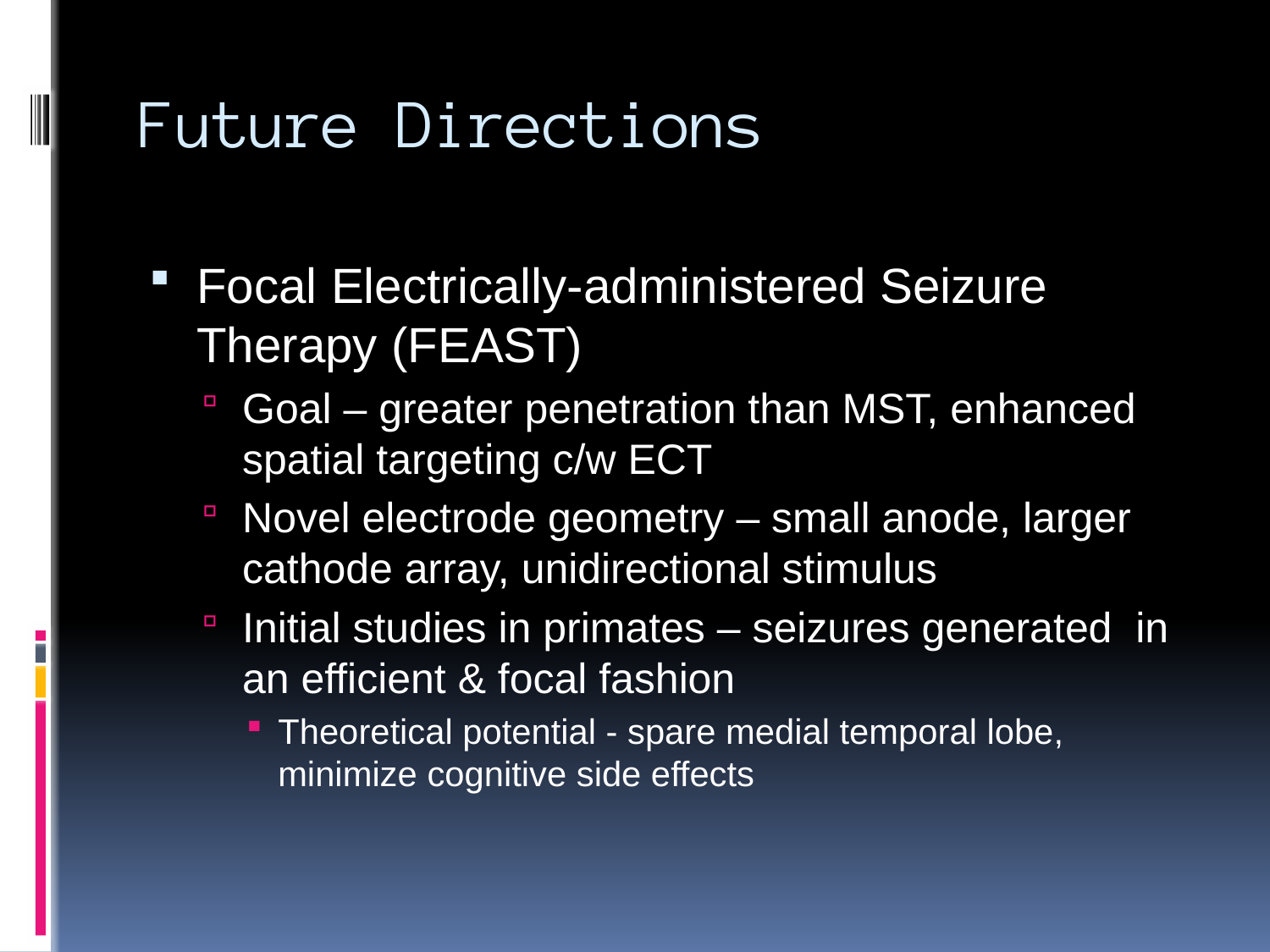

# Future Directions
Focal Electrically-administered Seizure Therapy (FEAST)
Goal – greater penetration than MST, enhanced spatial targeting c/w ECT
Novel electrode geometry – small anode, larger cathode array, unidirectional stimulus
Initial studies in primates – seizures generated  in an efficient & focal fashion
Theoretical potential - spare medial temporal lobe, minimize cognitive side effects